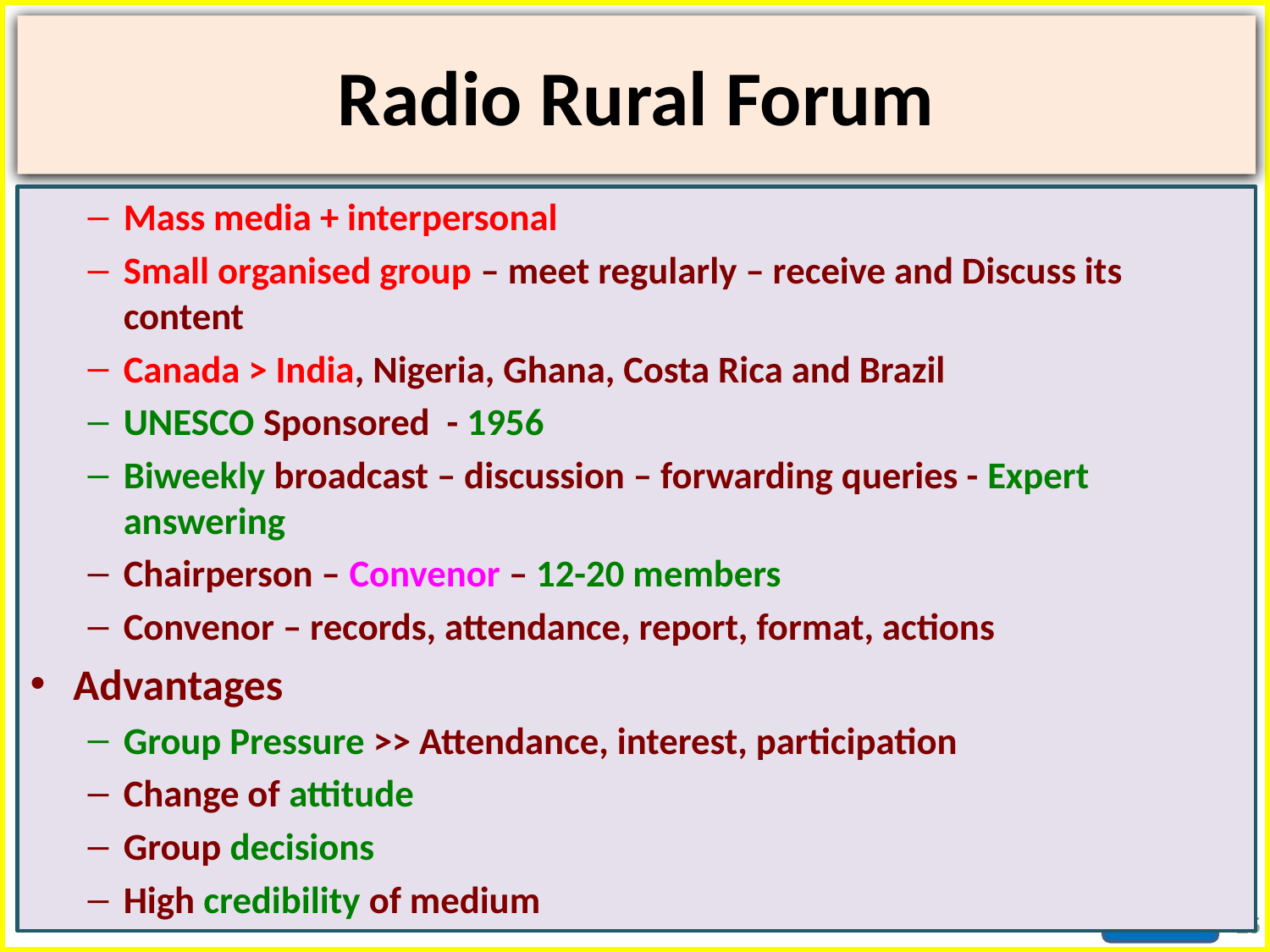

# Radio Rural Forum
Mass media + interpersonal
Small organised group – meet regularly – receive and Discuss its content
Canada > India, Nigeria, Ghana, Costa Rica and Brazil
UNESCO Sponsored  - 1956
Biweekly broadcast – discussion – forwarding queries - Expert answering
Chairperson – Convenor – 12-20 members
Convenor – records, attendance, report, format, actions
Advantages
Group Pressure >> Attendance, interest, participation
Change of attitude
Group decisions
High credibility of medium

25